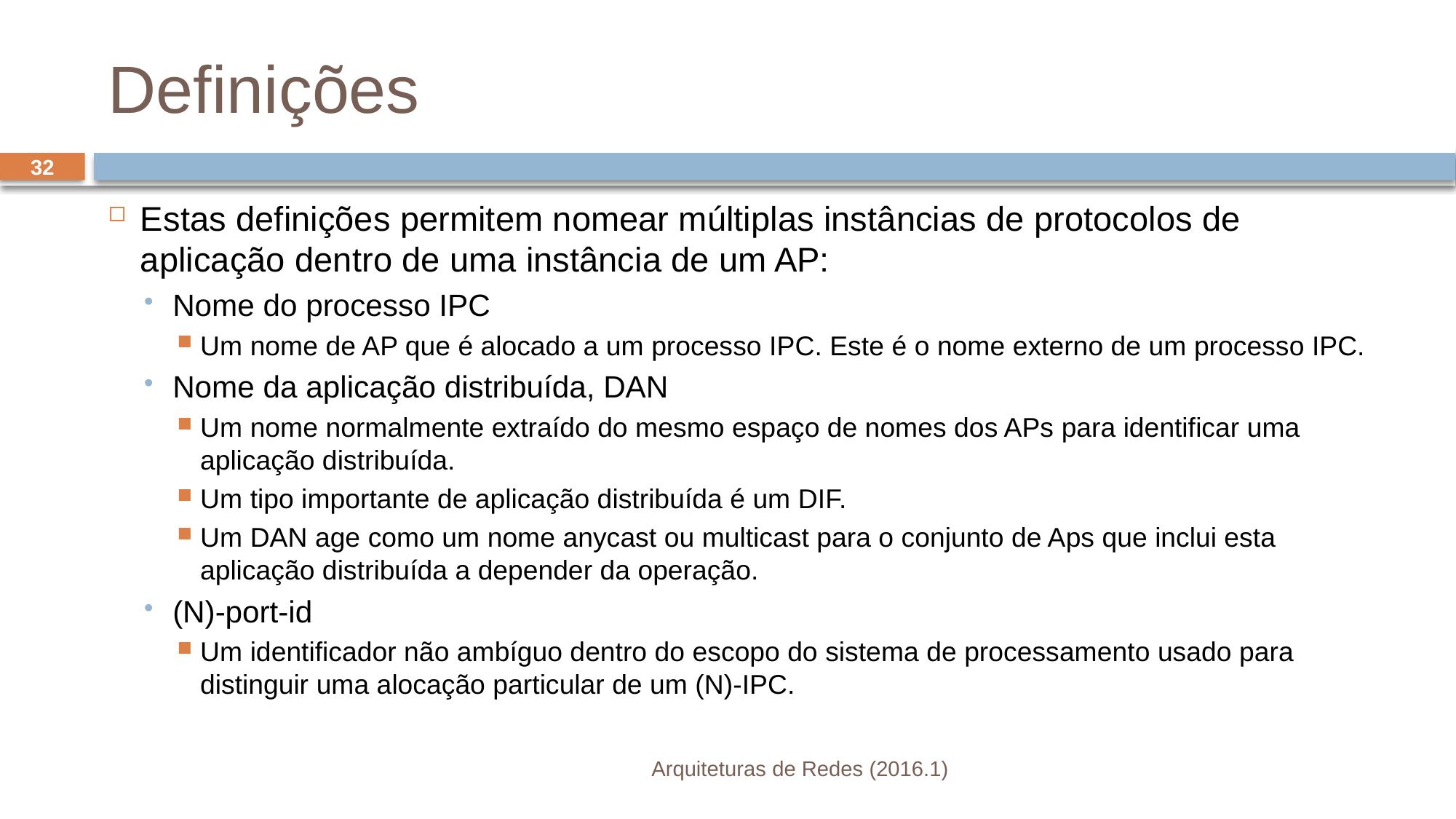

# Definições
32
Estas definições permitem nomear múltiplas instâncias de protocolos de aplicação dentro de uma instância de um AP:
Nome do processo IPC
Um nome de AP que é alocado a um processo IPC. Este é o nome externo de um processo IPC.
Nome da aplicação distribuída, DAN
Um nome normalmente extraído do mesmo espaço de nomes dos APs para identificar uma aplicação distribuída.
Um tipo importante de aplicação distribuída é um DIF.
Um DAN age como um nome anycast ou multicast para o conjunto de Aps que inclui esta aplicação distribuída a depender da operação.
(N)-port-id
Um identificador não ambíguo dentro do escopo do sistema de processamento usado para distinguir uma alocação particular de um (N)-IPC.

Arquiteturas de Redes (2016.1)